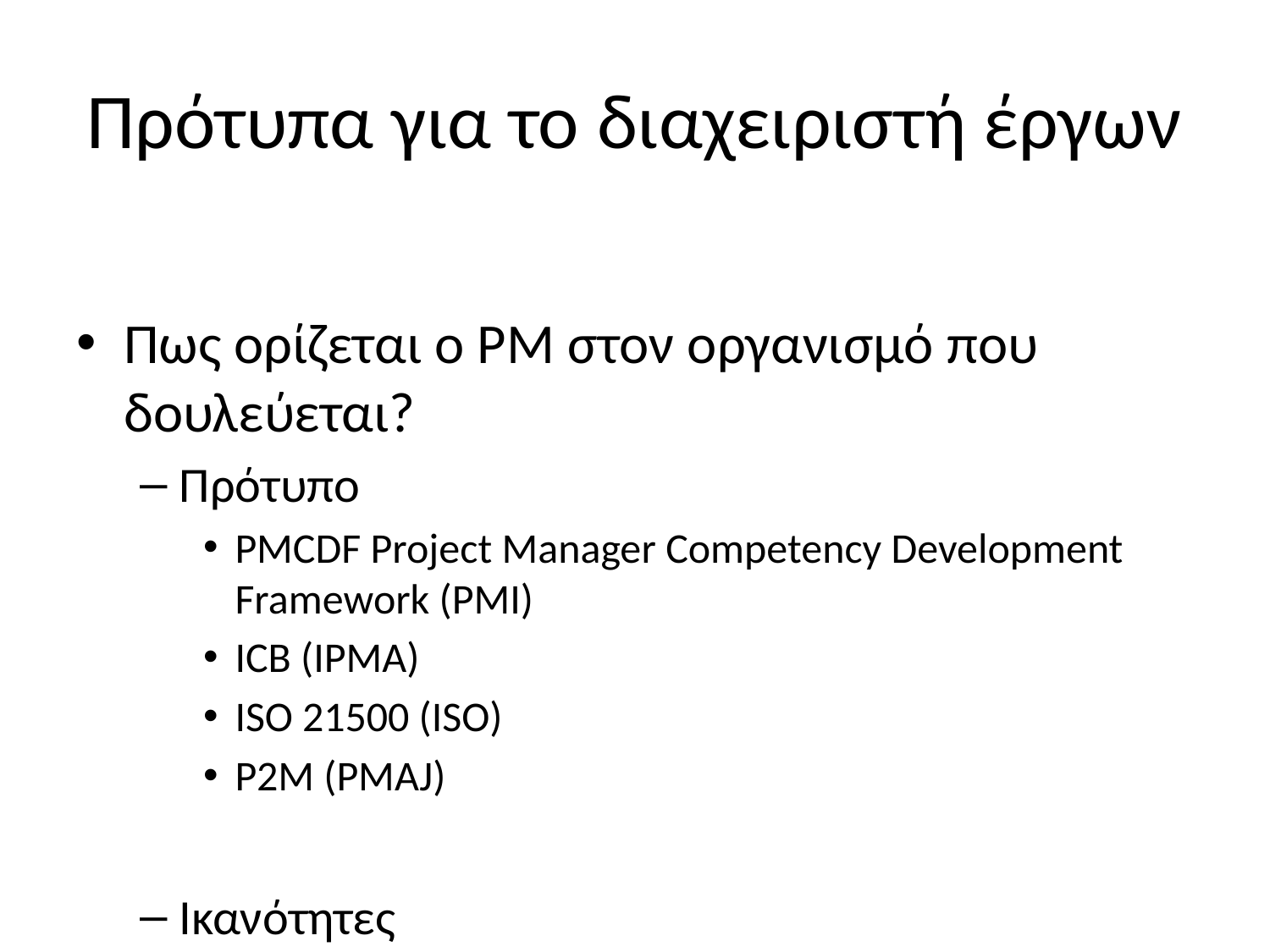

# Πρότυπα για το διαχειριστή έργων

Πως ορίζεται ο PM στον οργανισμό που δουλεύεται?
Πρότυπο
PMCDF Project Manager Competency Development Framework (PMI)
ICB (IPMA)
ISO 21500 (ISO)
P2M (PMAJ)

Ικανότητες